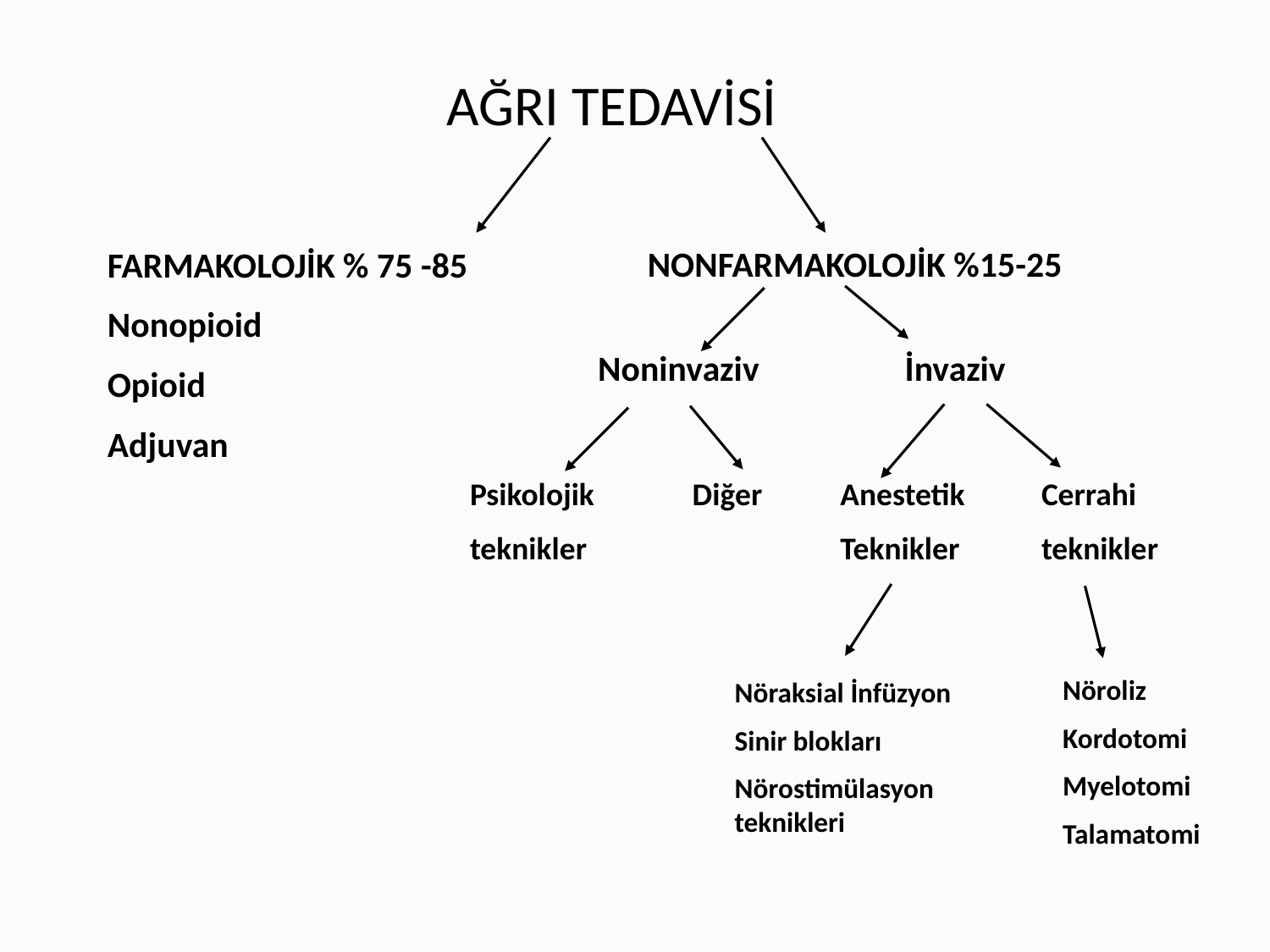

AĞRI TEDAVİSİ

NONFARMAKOLOJİK %15-25
FARMAKOLOJİK % 75 -85
Nonopioid
Opioid
Adjuvan

Noninvaziv
İnvaziv

Psikolojik
teknikler
Diğer
Anestetik
Teknikler
Cerrahi
teknikler

Nöroliz
Kordotomi
Myelotomi
Talamatomi
Nöraksial İnfüzyon
Sinir blokları
Nörostimülasyon teknikleri